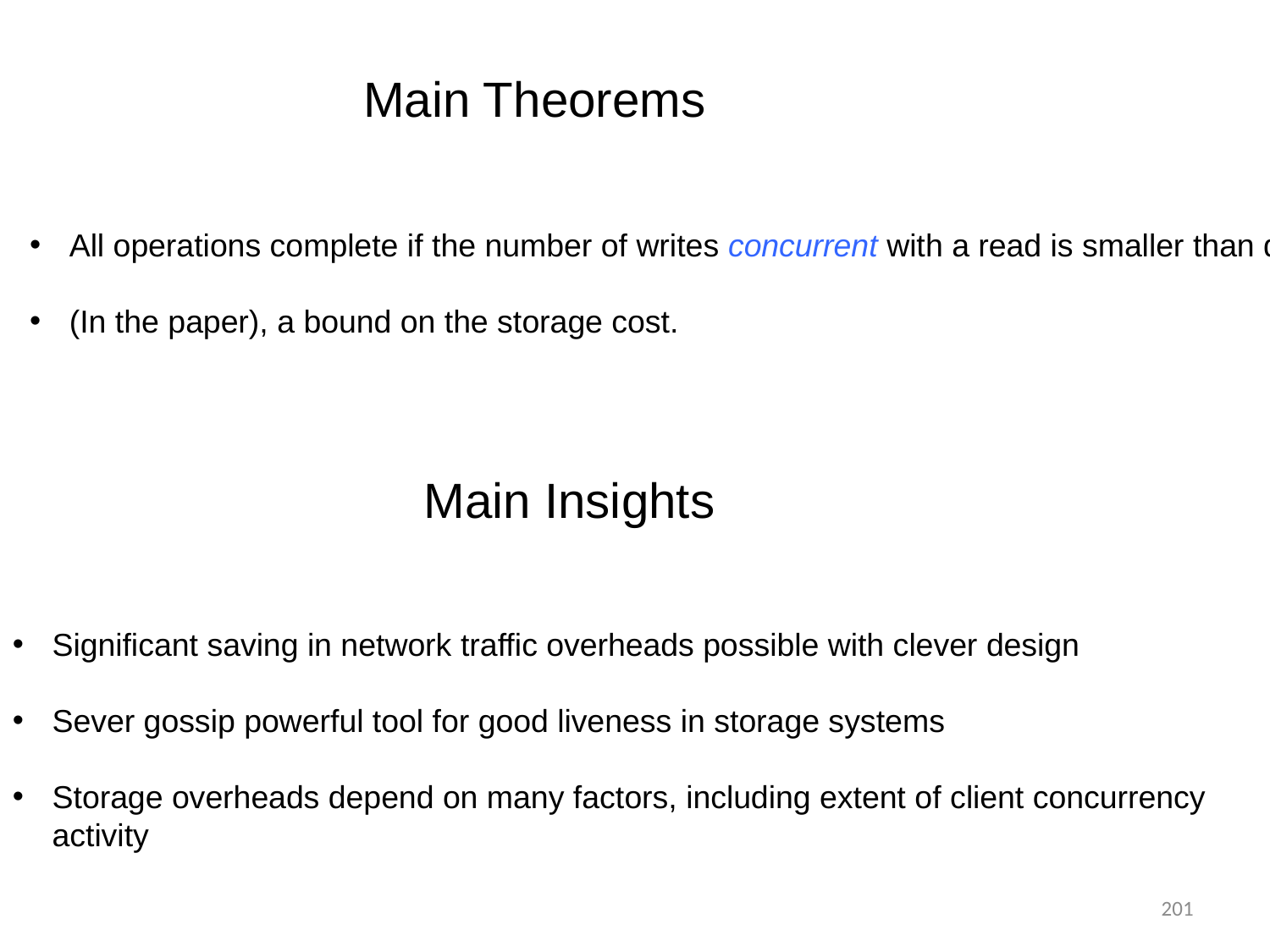

Main Theorems
All operations complete if the number of writes concurrent with a read is smaller than d

(In the paper), a bound on the storage cost.
Main Insights

Significant saving in network traffic overheads possible with clever design

Sever gossip powerful tool for good liveness in storage systems

Storage overheads depend on many factors, including extent of client concurrency activity
201